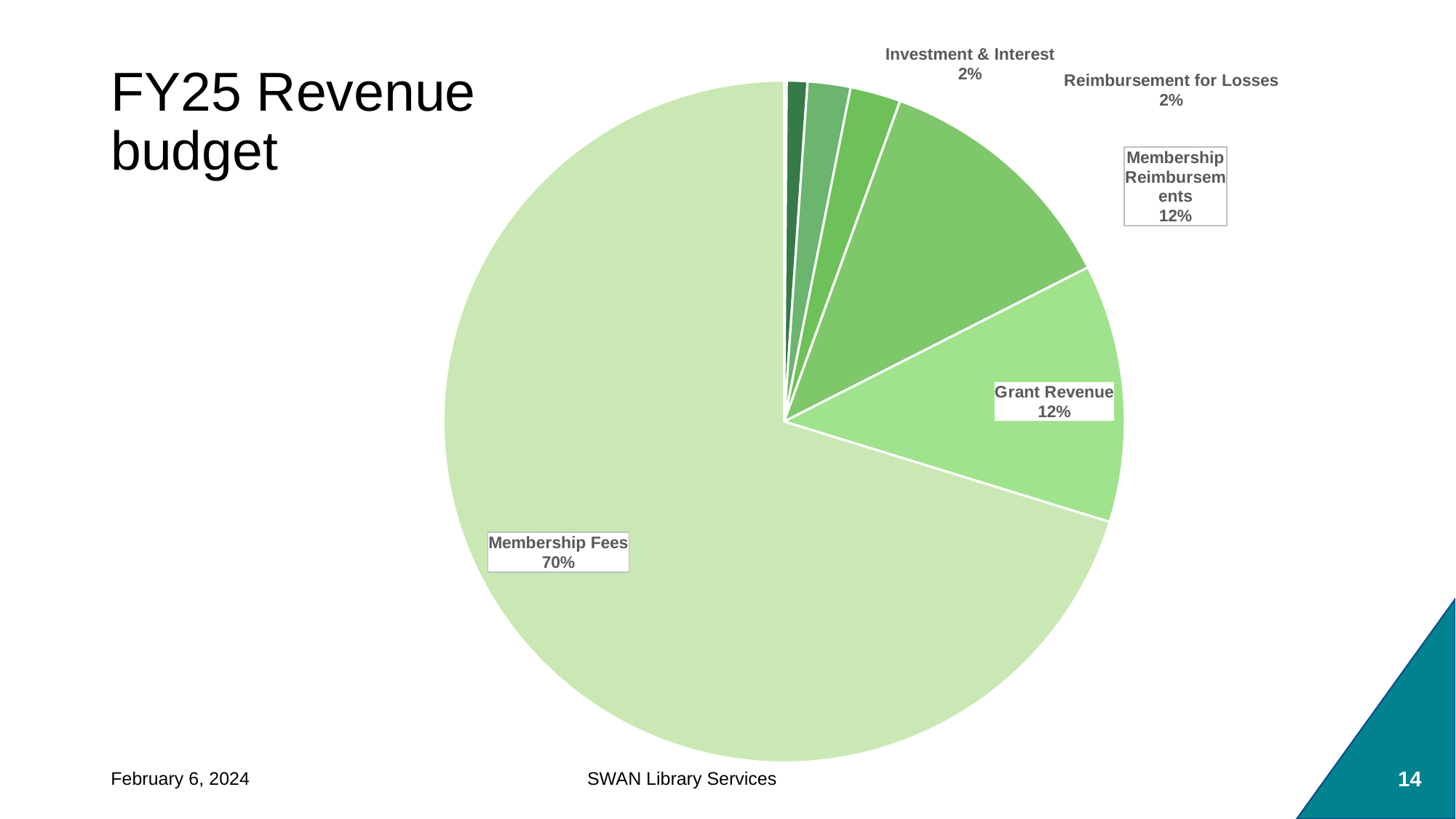

### Chart

| Category |  |
|---|---|
| Registration & Event Receipts | 5000.0 |
| Reserve Fund Transfer | 40000.0 |
| Investment & Interest | 83328.0 |
| Reimbursement for Losses | 98000.0 |
| Membership Reimbursements | 491375.4756 |
| Grant Revenue | 500615.68 |
| Membership Fees | 2875427.215 |
# FY25 Revenue budget
February 6, 2024
14
SWAN Library Services